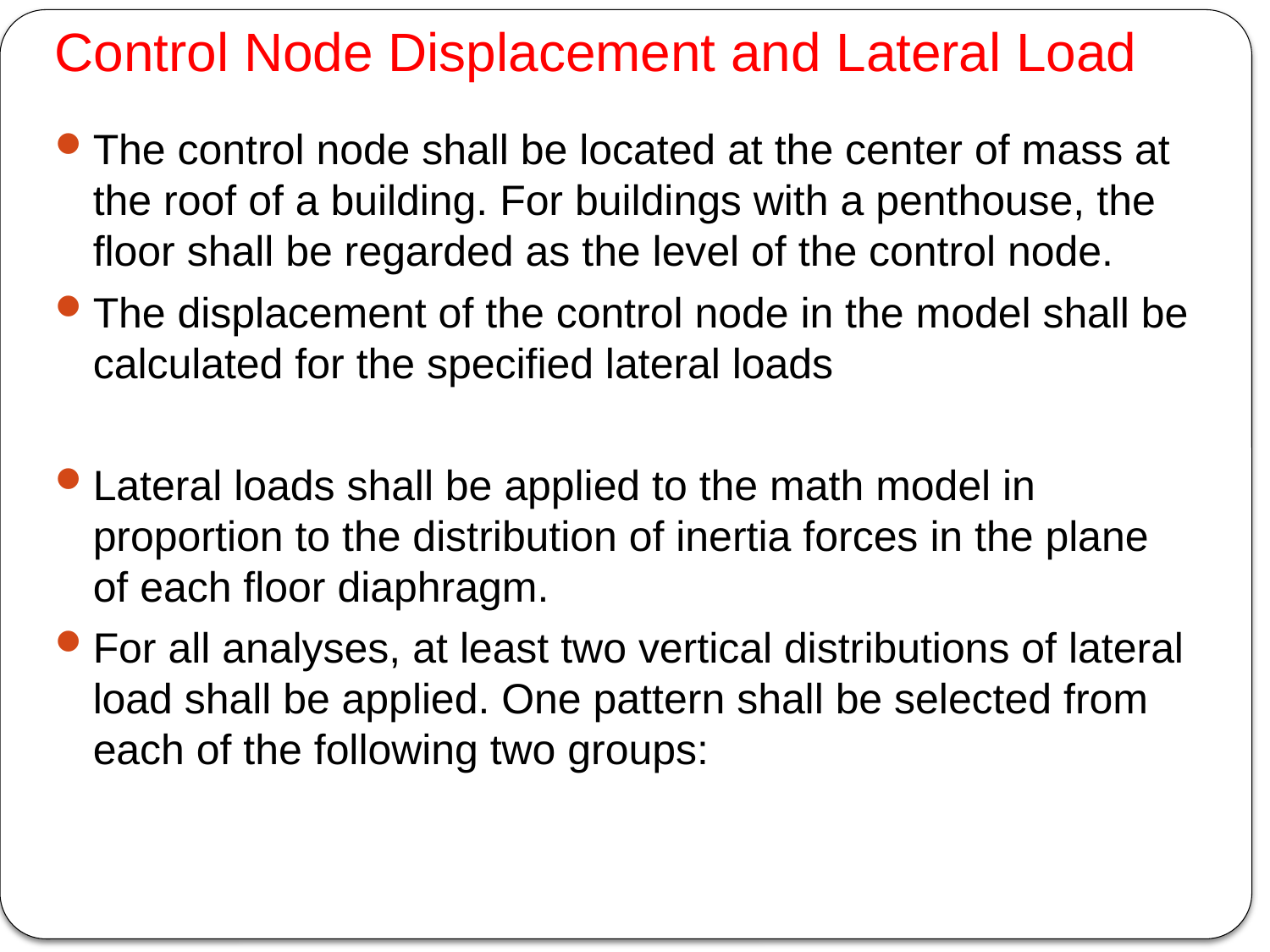

# Control Node Displacement and Lateral Load
The control node shall be located at the center of mass at the roof of a building. For buildings with a penthouse, the floor shall be regarded as the level of the control node.
The displacement of the control node in the model shall be calculated for the specified lateral loads

Lateral loads shall be applied to the math model in proportion to the distribution of inertia forces in the plane of each floor diaphragm.
For all analyses, at least two vertical distributions of lateral load shall be applied. One pattern shall be selected from each of the following two groups: